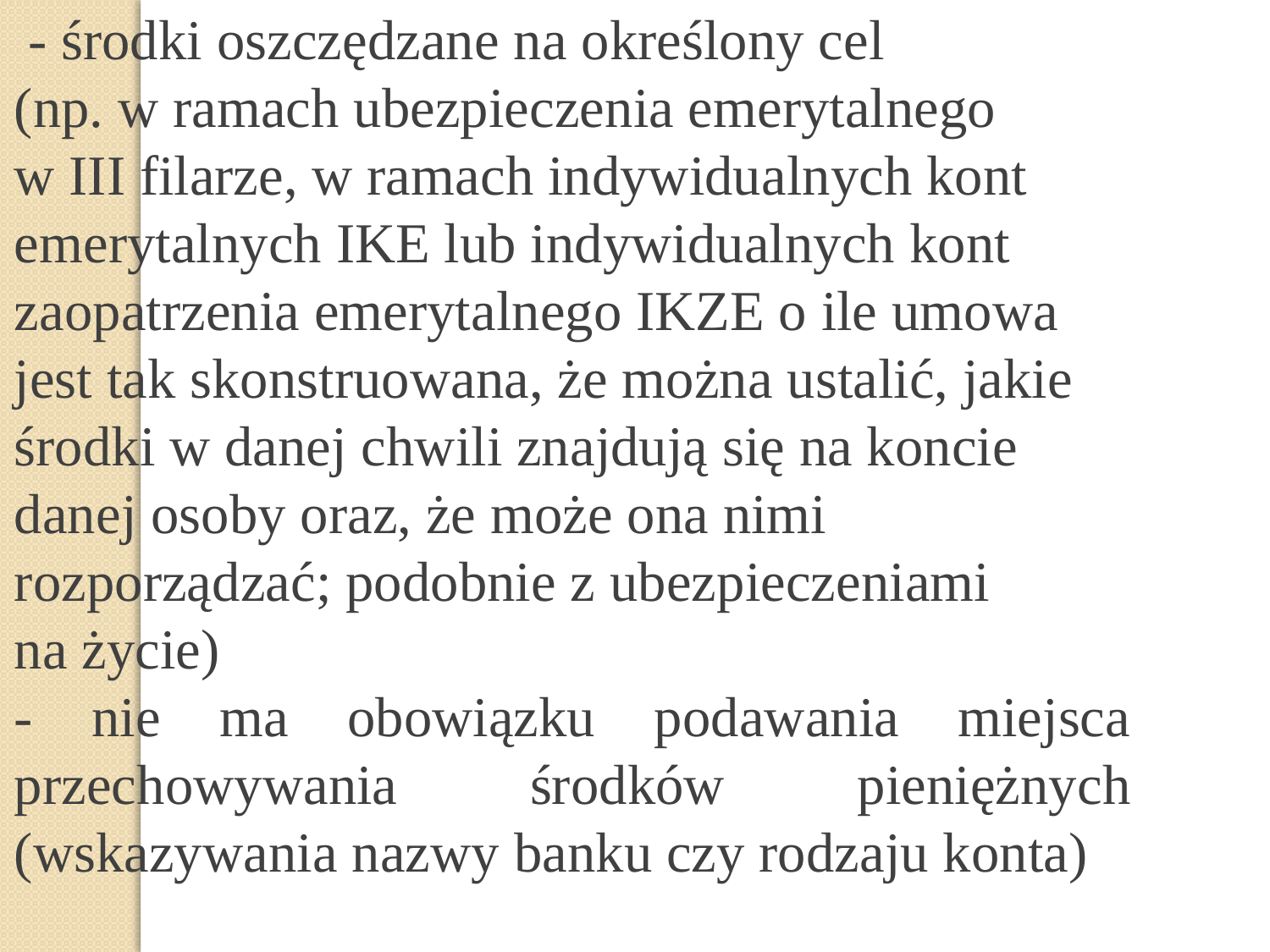

- środki oszczędzane na określony cel
(np. w ramach ubezpieczenia emerytalnego
w III filarze, w ramach indywidualnych kont emerytalnych IKE lub indywidualnych kont zaopatrzenia emerytalnego IKZE o ile umowa jest tak skonstruowana, że można ustalić, jakie środki w danej chwili znajdują się na koncie danej osoby oraz, że może ona nimi rozporządzać; podobnie z ubezpieczeniami
na życie)
- nie ma obowiązku podawania miejsca przechowywania środków pieniężnych (wskazywania nazwy banku czy rodzaju konta)